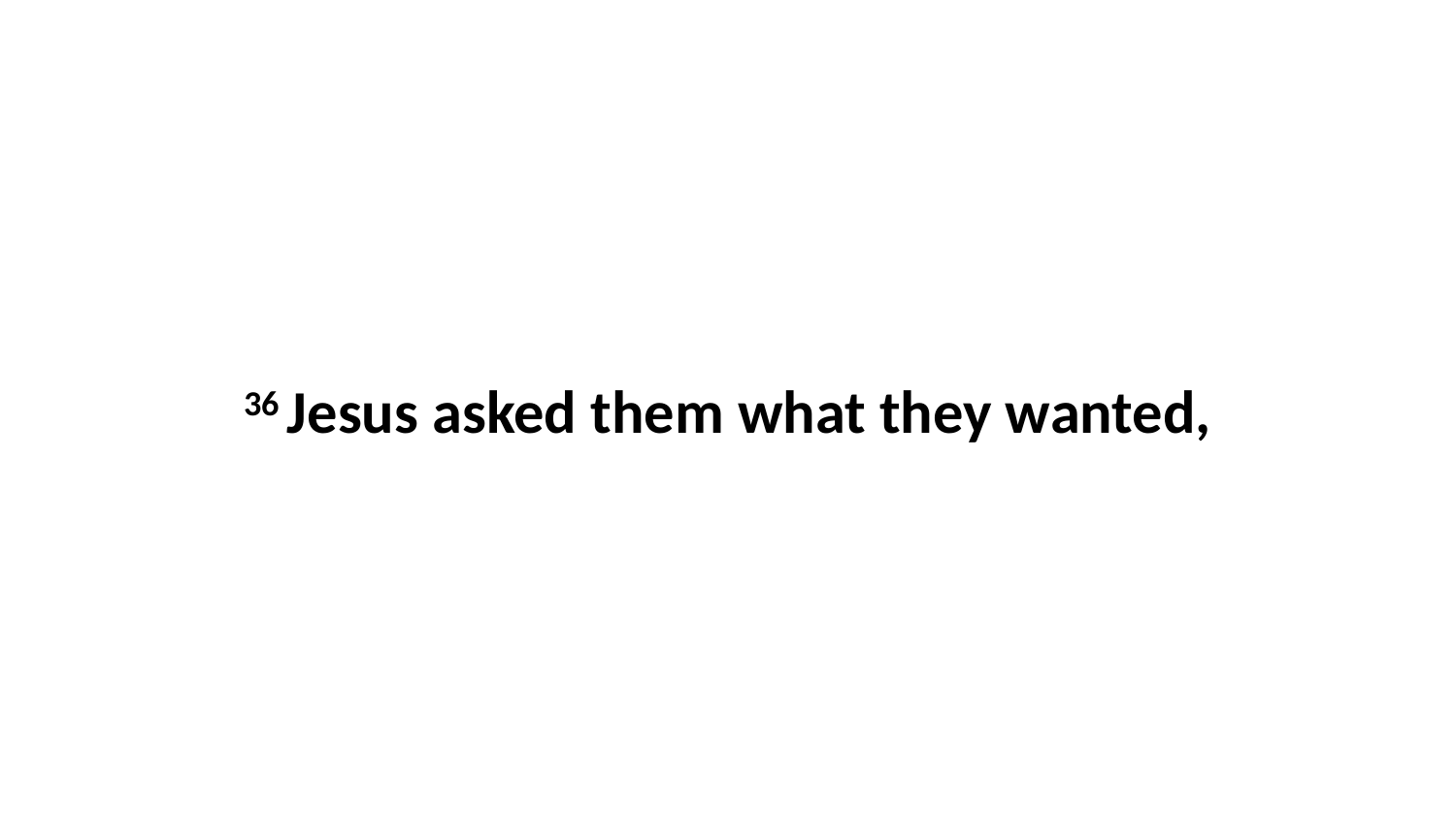

36 Jesus asked them what they wanted,